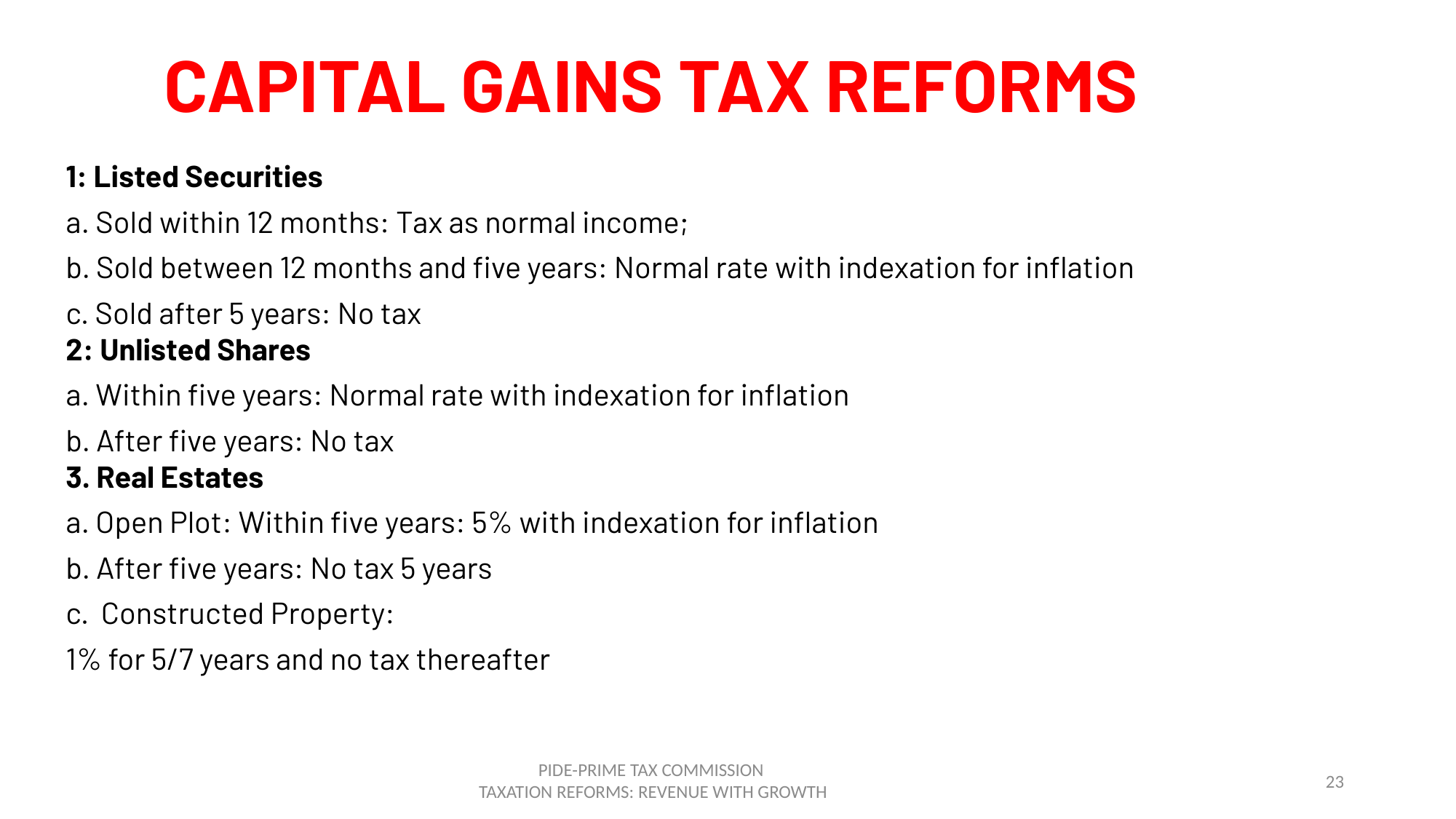

# CAPITAL GAINS TAX REFORMS
1: Listed Securities
a. Sold within 12 months: Tax as normal income;
b. Sold between 12 months and five years: Normal rate with indexation for inflation
c. Sold after 5 years: No tax
2: Unlisted Shares
a. Within five years: Normal rate with indexation for inflation
b. After five years: No tax
3. Real Estates
a. Open Plot: Within five years: 5% with indexation for inflation
b. After five years: No tax 5 years
c.  Constructed Property:
1% for 5/7 years and no tax thereafter
PIDE-PRIME TAX COMMISSION
 TAXATION REFORMS: REVENUE WITH GROWTH
23